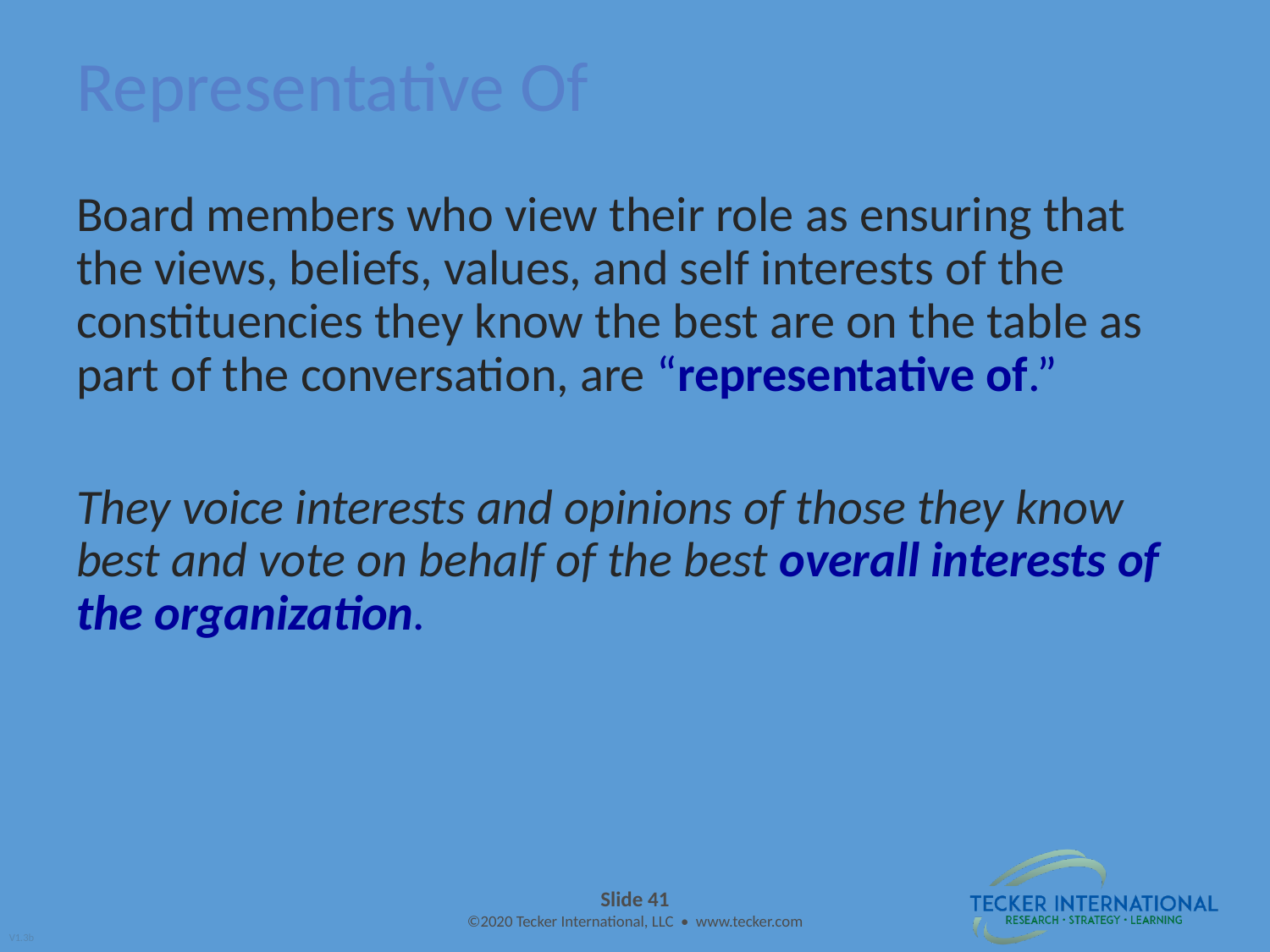

# Representative Of
Board members who view their role as ensuring that the views, beliefs, values, and self interests of the constituencies they know the best are on the table as part of the conversation, are “representative of.”

They voice interests and opinions of those they know best and vote on behalf of the best overall interests of the organization.